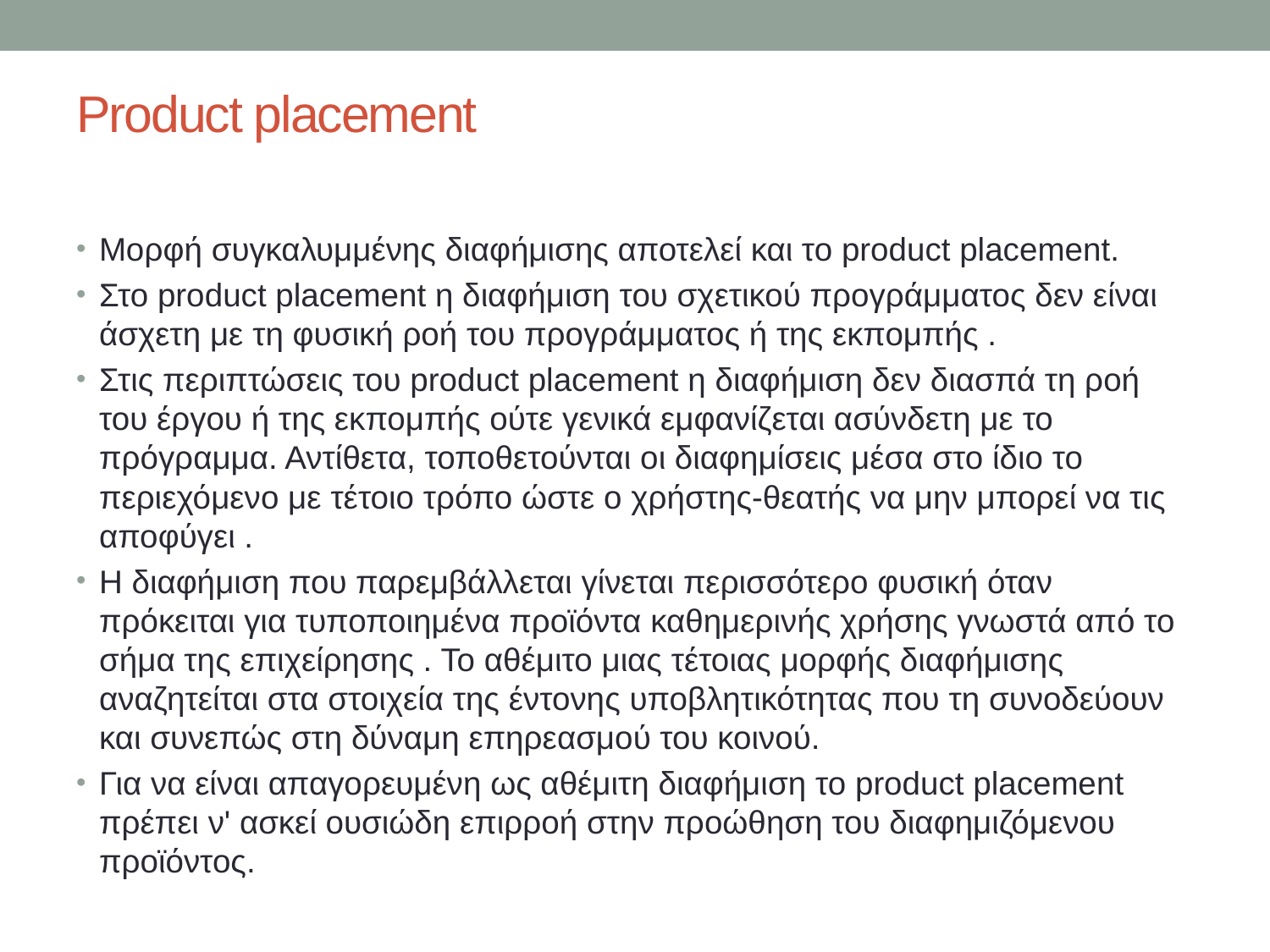

# Product placement
Μορφή συγκαλυμμένης διαφήμισης αποτελεί και το product placement.
Στο product placement η διαφήμιση του σχετικού προγράμματος δεν είναι άσχετη με τη φυσική ροή του προγράμματος ή της εκπομπής .
Στις περιπτώσεις του product placement η διαφήμιση δεν διασπά τη ροή του έργου ή της εκπομπής ούτε γενικά εμφανίζεται ασύνδετη με το πρόγραμμα. Αντίθετα, τοποθετούνται οι διαφημίσεις μέσα στο ίδιο το περιεχόμενο με τέτοιο τρόπο ώστε ο χρήστης-θεατής να μην μπορεί να τις αποφύγει .
Η διαφήμιση που παρεμβάλλεται γίνεται περισσότερο φυσική όταν πρόκειται για τυποποιημένα προϊόντα καθημερινής χρήσης γνωστά από το σήμα της επιχείρησης . Το αθέμιτο μιας τέτοιας μορφής διαφήμισης αναζητείται στα στοιχεία της έντονης υποβλητικότητας που τη συνοδεύουν και συνεπώς στη δύναμη επηρεασμού του κοινού.
Για να είναι απαγορευμένη ως αθέμιτη διαφήμιση το product placement πρέπει ν' ασκεί ουσιώδη επιρροή στην προώθηση του διαφημιζόμενου προϊόντος.